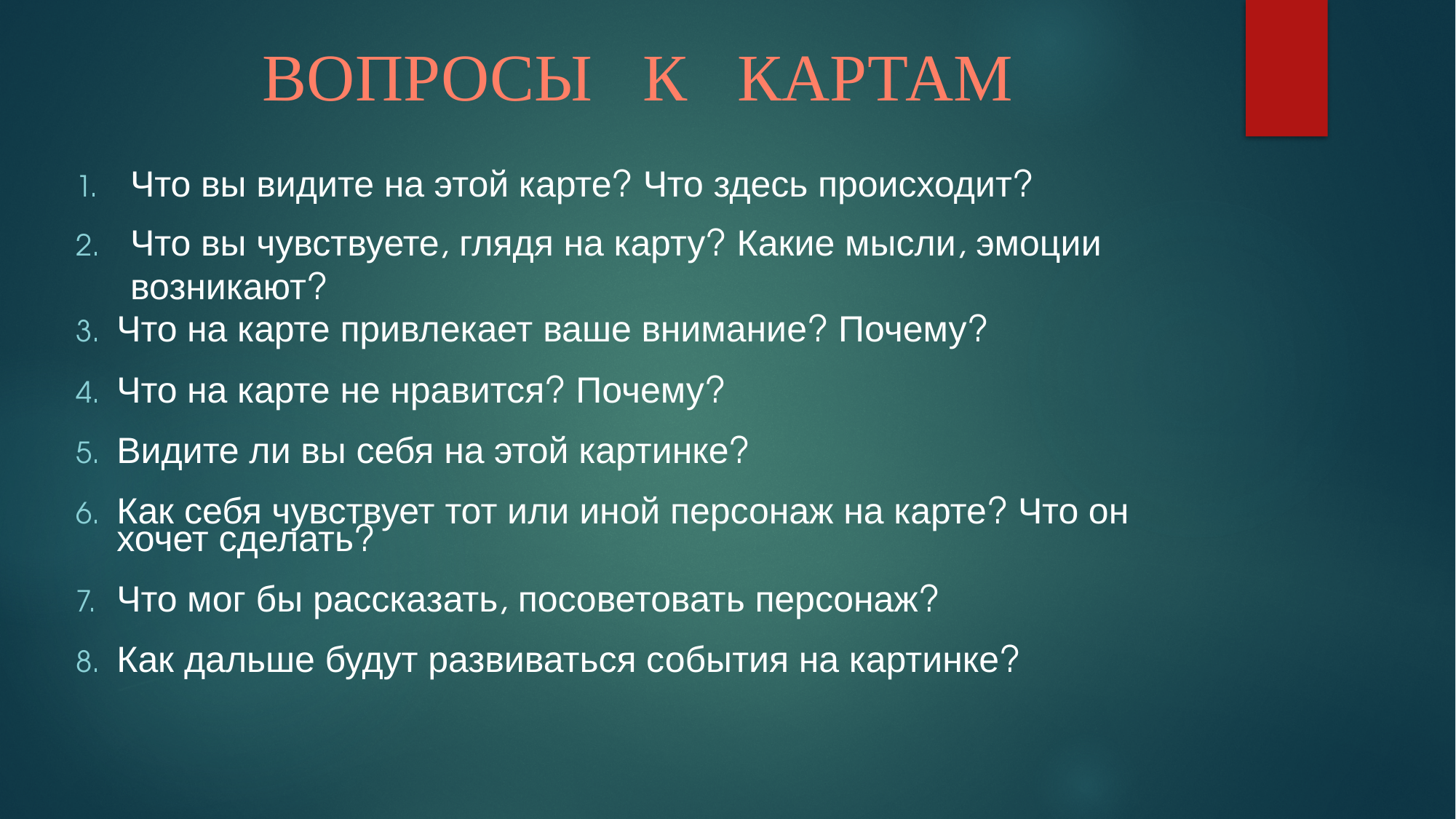

# ВОПРОСЫ   К   КАРТАМ
Что вы видите на этой карте? Что здесь происходит?
Что вы чувствуете, глядя на карту? Какие мысли, эмоции возникают?
Что на карте привлекает ваше внимание? Почему?
Что на карте не нравится? Почему?
Видите ли вы себя на этой картинке?
Как себя чувствует тот или иной персонаж на карте? Что он хочет сделать?
Что мог бы рассказать, посоветовать персонаж?
Как дальше будут развиваться события на картинке?